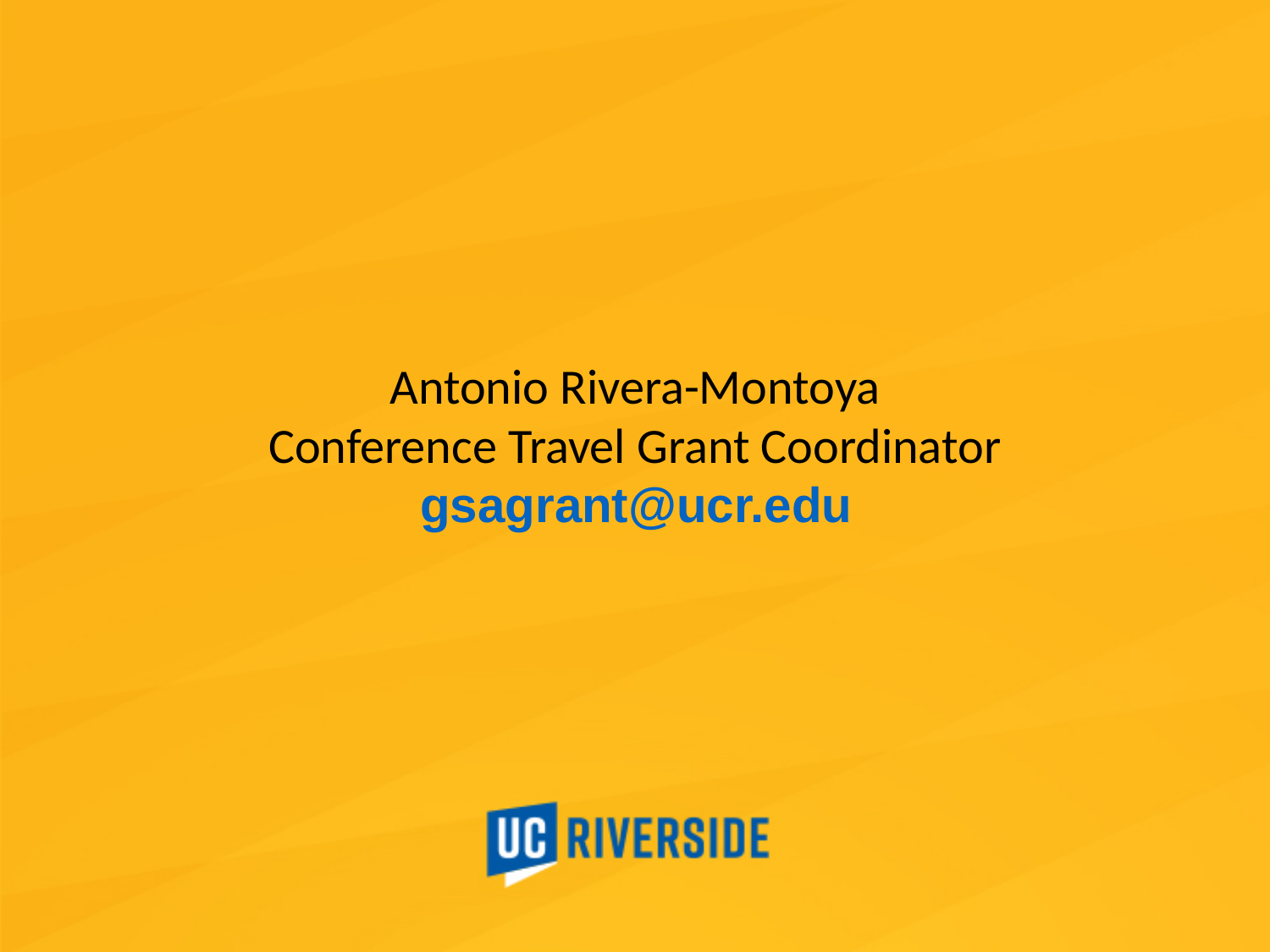

Antonio Rivera-Montoya
Conference Travel Grant Coordinator
 gsagrant@ucr.edu